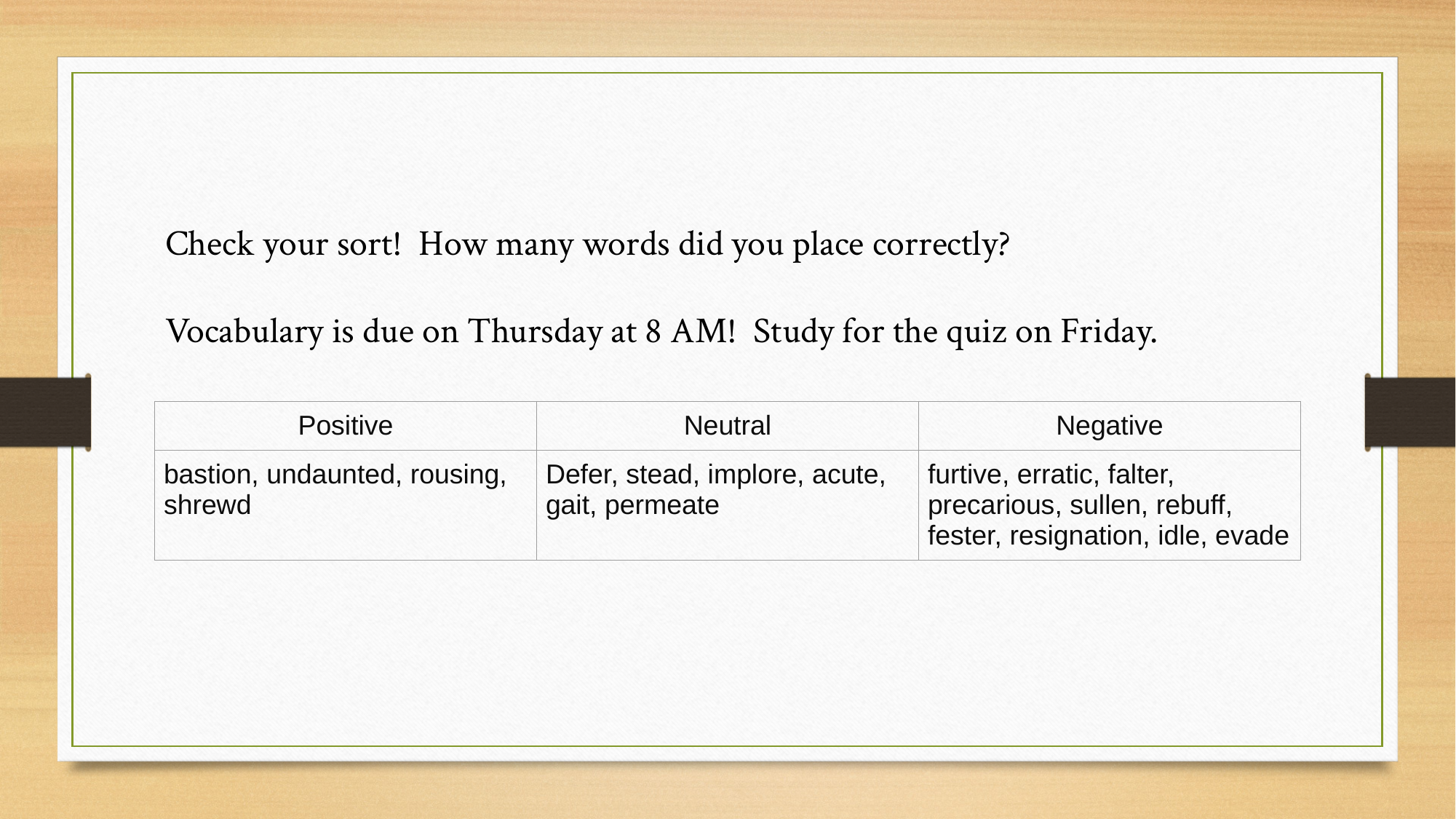

Check your sort!  How many words did you place correctly?

Vocabulary is due on Thursday at 8 AM!  Study for the quiz on Friday.
| Positive | Neutral | Negative |
| --- | --- | --- |
| bastion, undaunted, rousing, shrewd | Defer, stead, implore, acute, gait, permeate | furtive, erratic, falter, precarious, sullen, rebuff, fester, resignation, idle, evade |